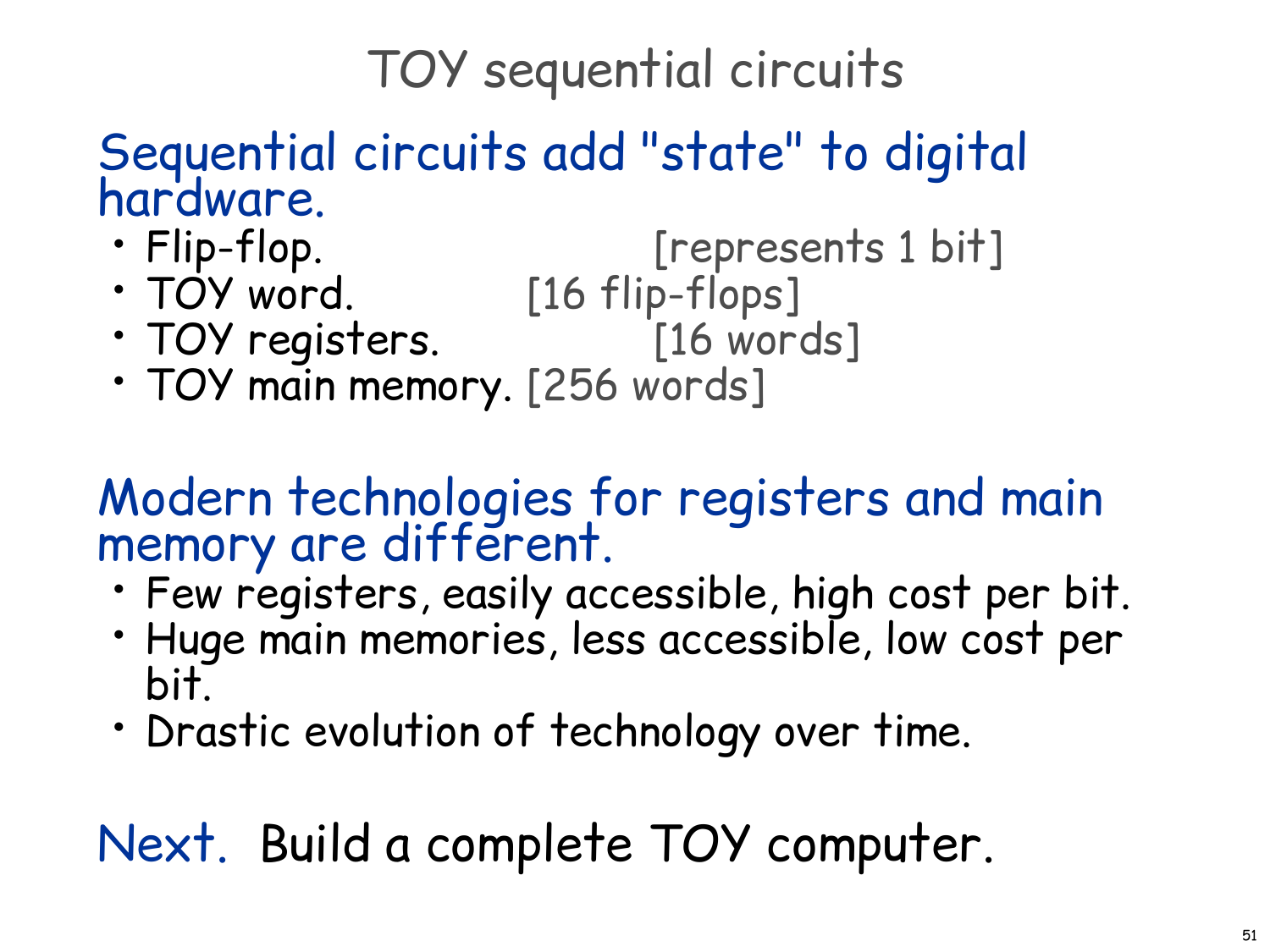

# TOY sequential circuits
Sequential circuits add "state" to digital hardware.
Flip-flop.			[represents 1 bit]
TOY word.		[16 flip-flops]
TOY registers.		[16 words]
TOY main memory.	[256 words]

Modern technologies for registers and main memory are different.
Few registers, easily accessible, high cost per bit.
Huge main memories, less accessible, low cost per bit.
Drastic evolution of technology over time.

Next.  Build a complete TOY computer.
51